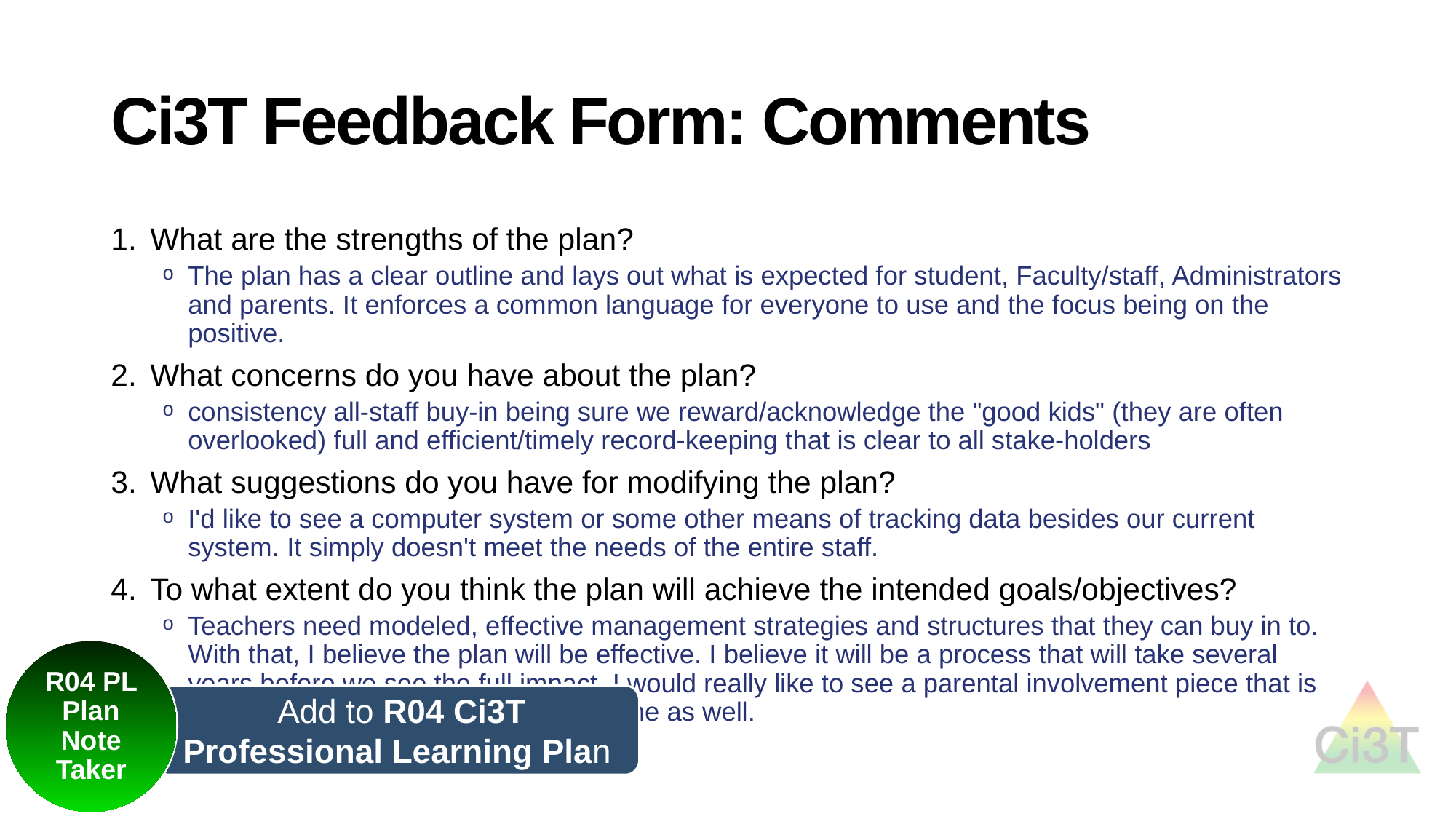

# Ci3T Feedback Form: Comments
What are the strengths of the plan?
The plan has a clear outline and lays out what is expected for student, Faculty/staff, Administrators and parents. It enforces a common language for everyone to use and the focus being on the positive.
What concerns do you have about the plan?
consistency all-staff buy-in being sure we reward/acknowledge the "good kids" (they are often overlooked) full and efficient/timely record-keeping that is clear to all stake-holders
What suggestions do you have for modifying the plan?
I'd like to see a computer system or some other means of tracking data besides our current system. It simply doesn't meet the needs of the entire staff.
To what extent do you think the plan will achieve the intended goals/objectives?
Teachers need modeled, effective management strategies and structures that they can buy in to. With that, I believe the plan will be effective. I believe it will be a process that will take several years before we see the full impact. I would really like to see a parental involvement piece that is strong, and includes strategies for home as well.

R04 PL Plan Note Taker
Add to R04 Ci3T Professional Learning Plan